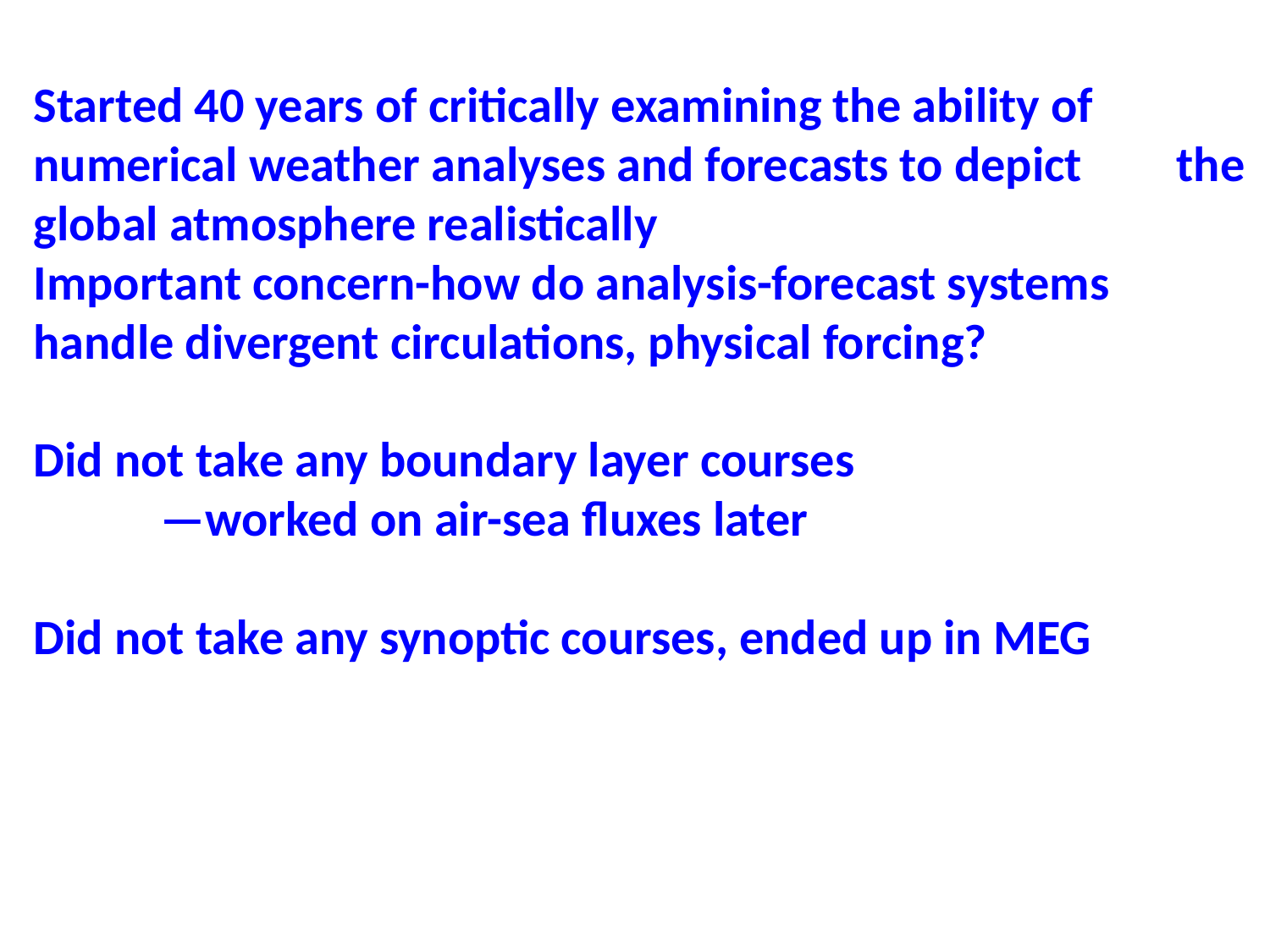

Started 40 years of critically examining the ability of 	numerical weather analyses and forecasts to depict 	the global atmosphere realistically
Important concern-how do analysis-forecast systems 	handle divergent circulations, physical forcing?

Did not take any boundary layer courses
	—worked on air-sea fluxes later

Did not take any synoptic courses, ended up in MEG